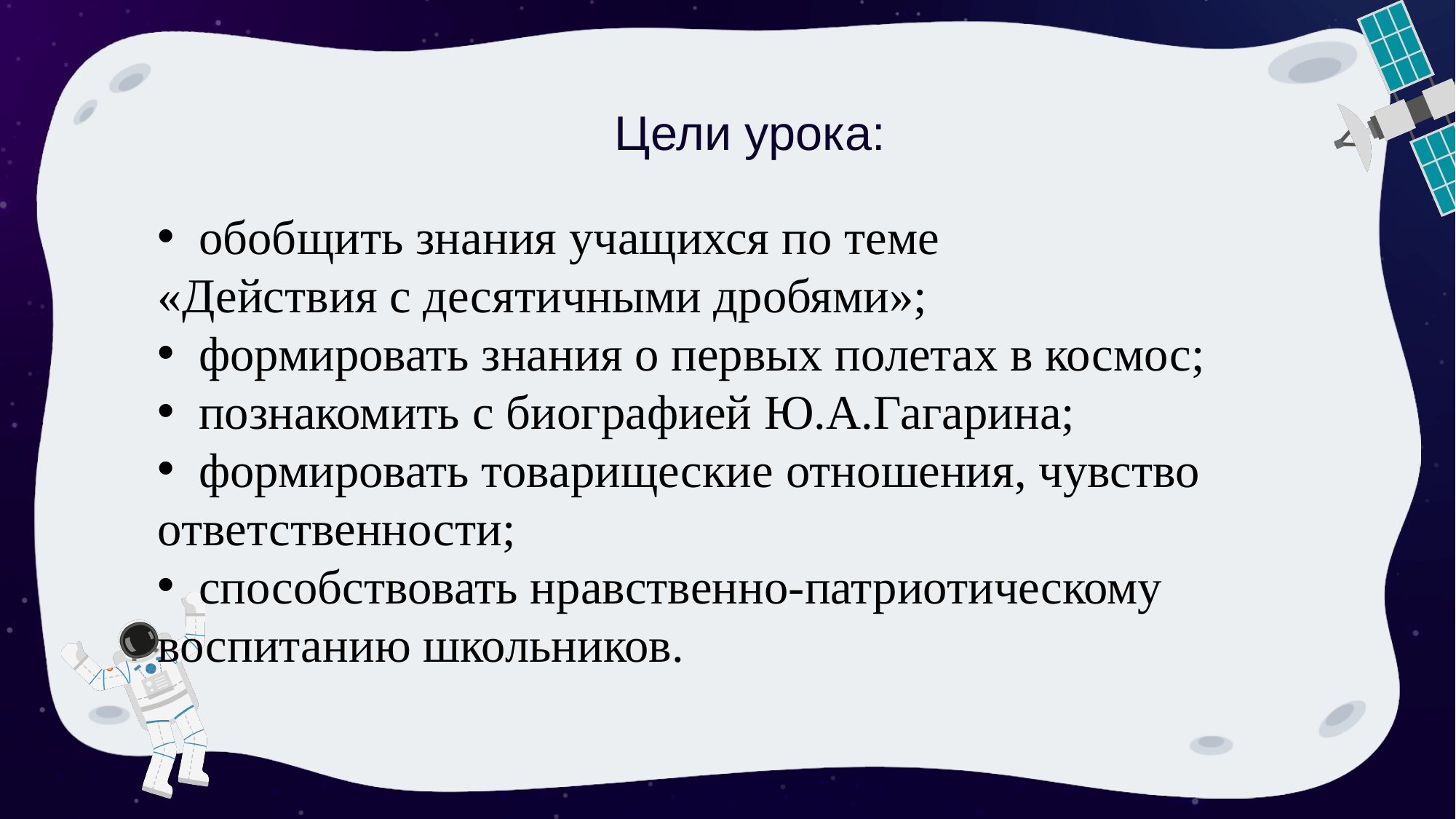

Цели урока:
обобщить знания учащихся по теме
«Действия с десятичными дробями»;
формировать знания о первых полетах в космос;
познакомить с биографией Ю.А.Гагарина;
формировать товарищеские отношения, чувство
ответственности;
способствовать нравственно-патриотическому
воспитанию школьников.